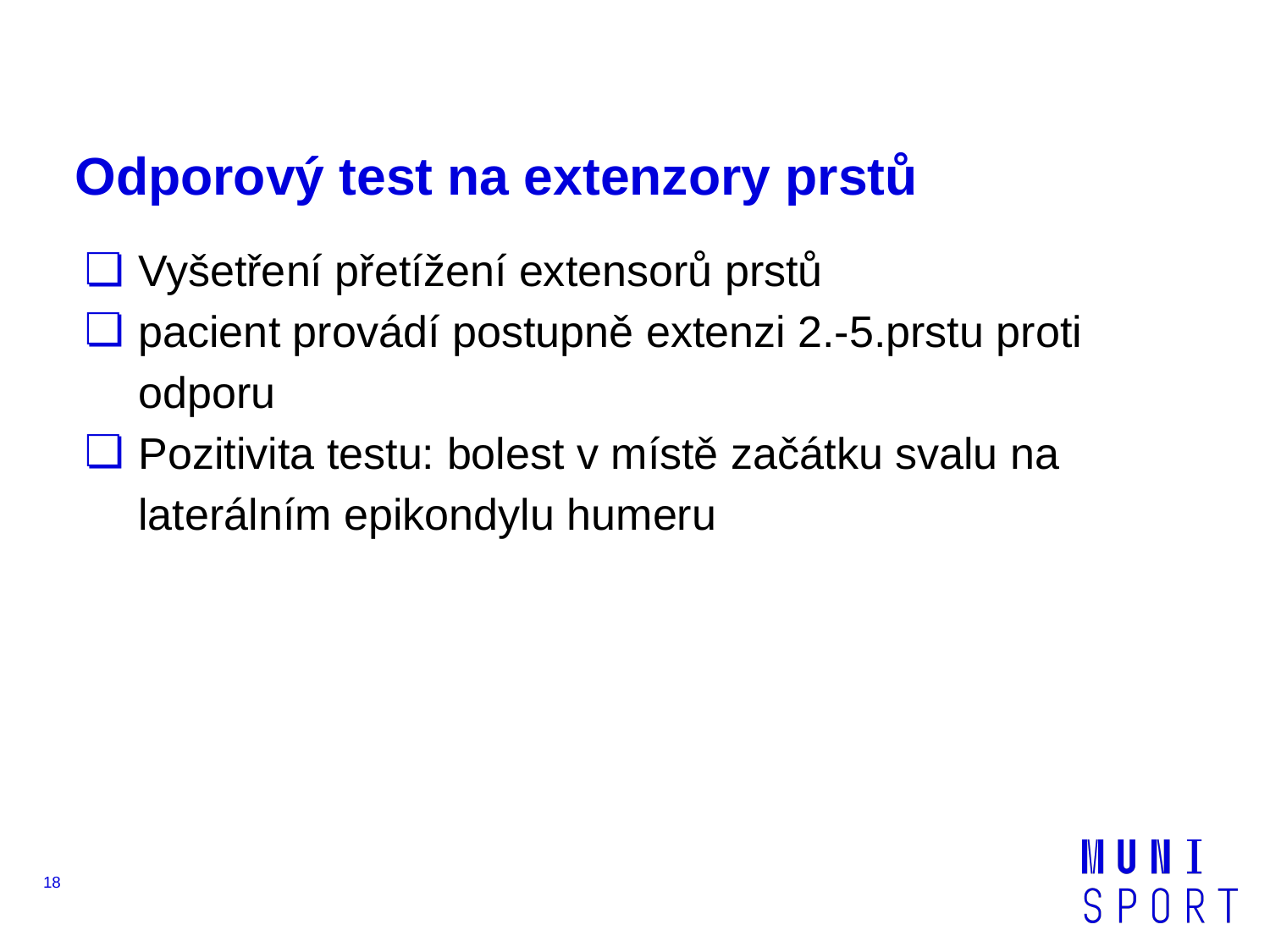

# Odporový test na extenzory prstů
Vyšetření přetížení extensorů prstů
pacient provádí postupně extenzi 2.-5.prstu proti odporu
Pozitivita testu: bolest v místě začátku svalu na laterálním epikondylu humeru

18